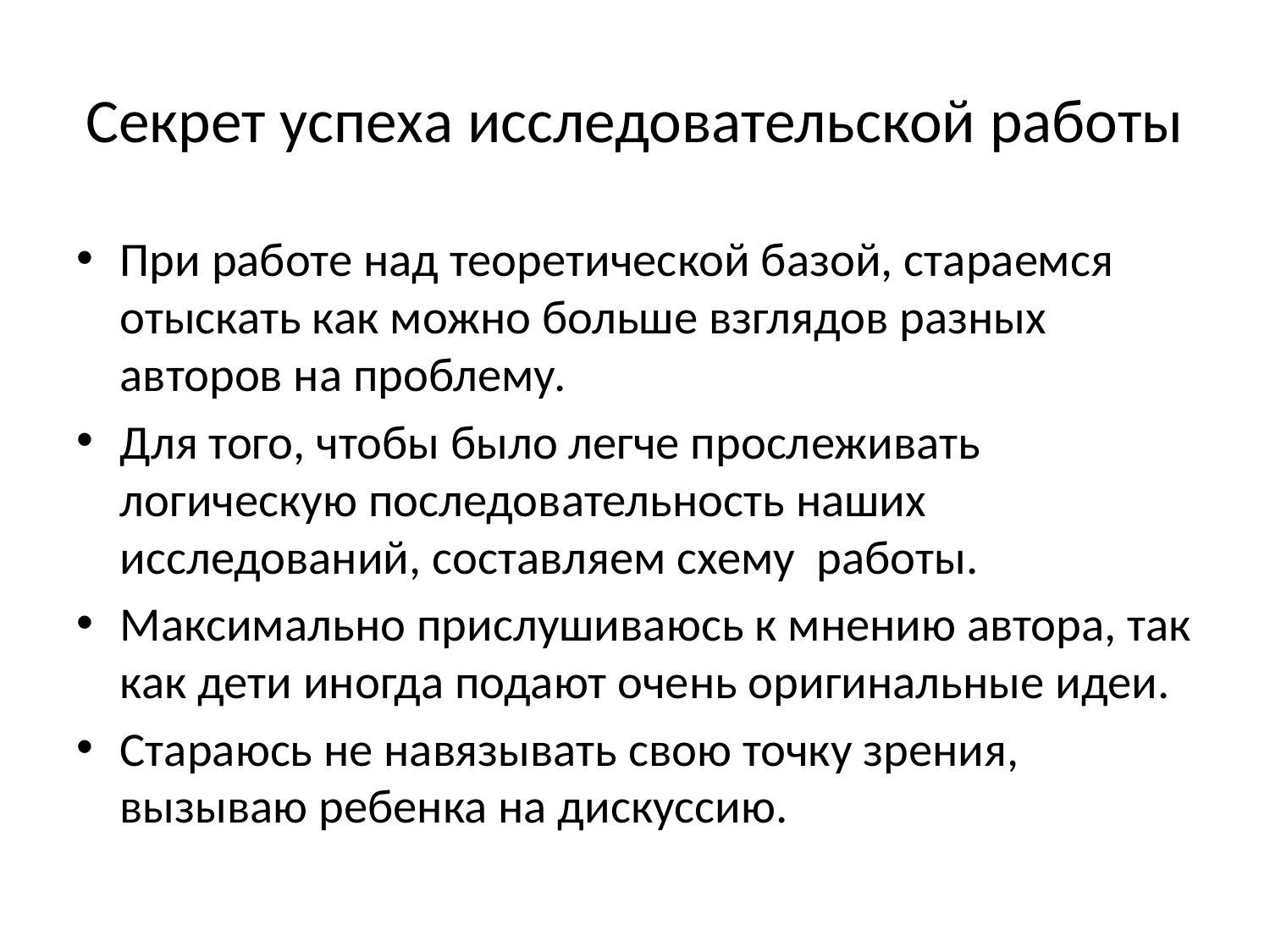

# Секрет успеха исследовательской работы
При работе над теоретической базой, стараемся отыскать как можно больше взглядов разных авторов на проблему.
Для того, чтобы было легче прослеживать логическую последовательность наших исследований, составляем схему  работы.
Максимально прислушиваюсь к мнению автора, так как дети иногда подают очень оригинальные идеи.
Стараюсь не навязывать свою точку зрения, вызываю ребенка на дискуссию.